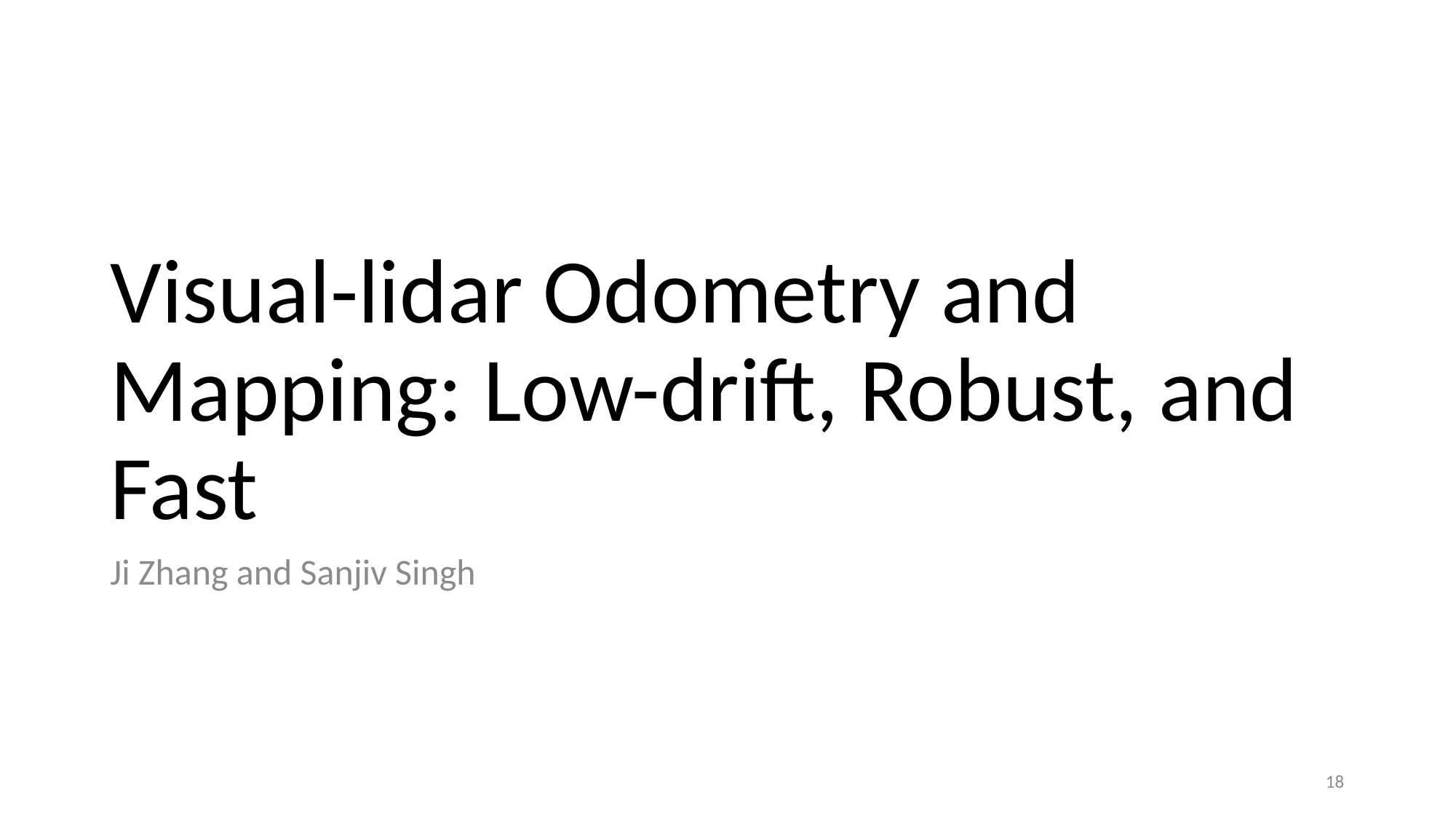

# Visual-lidar Odometry and Mapping: Low-drift, Robust, and Fast
Ji Zhang and Sanjiv Singh
18